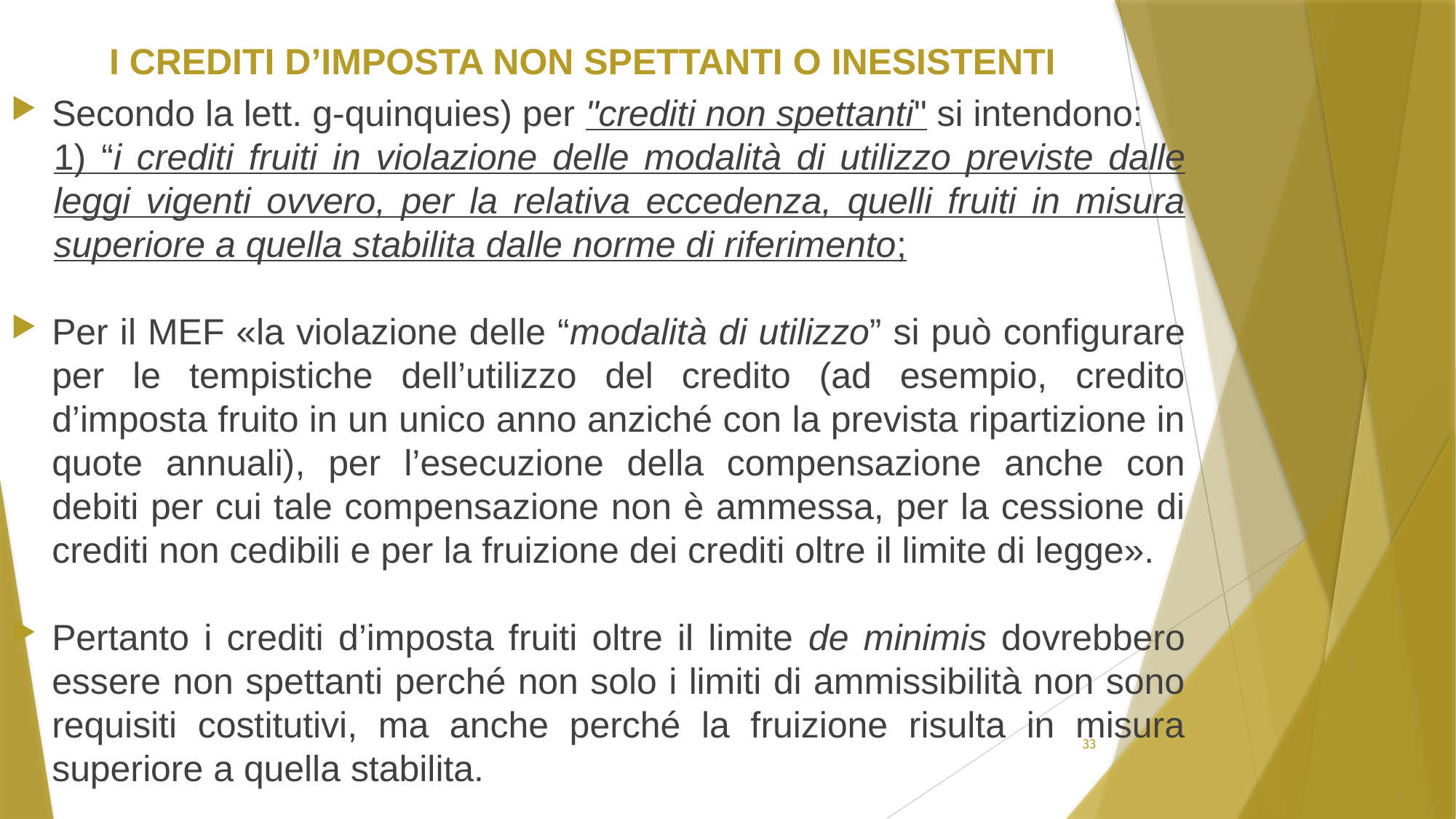

# I crediti d’imposta non spettanti o inesistenti
Secondo la lett. g-quinquies) per "crediti non spettanti" si intendono:
1) “i crediti fruiti in violazione delle modalità di utilizzo previste dalle leggi vigenti ovvero, per la relativa eccedenza, quelli fruiti in misura superiore a quella stabilita dalle norme di riferimento;

Per il MEF «la violazione delle “modalità di utilizzo” si può configurare per le tempistiche dell’utilizzo del credito (ad esempio, credito d’imposta fruito in un unico anno anziché con la prevista ripartizione in quote annuali), per l’esecuzione della compensazione anche con debiti per cui tale compensazione non è ammessa, per la cessione di crediti non cedibili e per la fruizione dei crediti oltre il limite di legge».

Pertanto i crediti d’imposta fruiti oltre il limite de minimis dovrebbero essere non spettanti perché non solo i limiti di ammissibilità non sono requisiti costitutivi, ma anche perché la fruizione risulta in misura superiore a quella stabilita.

33